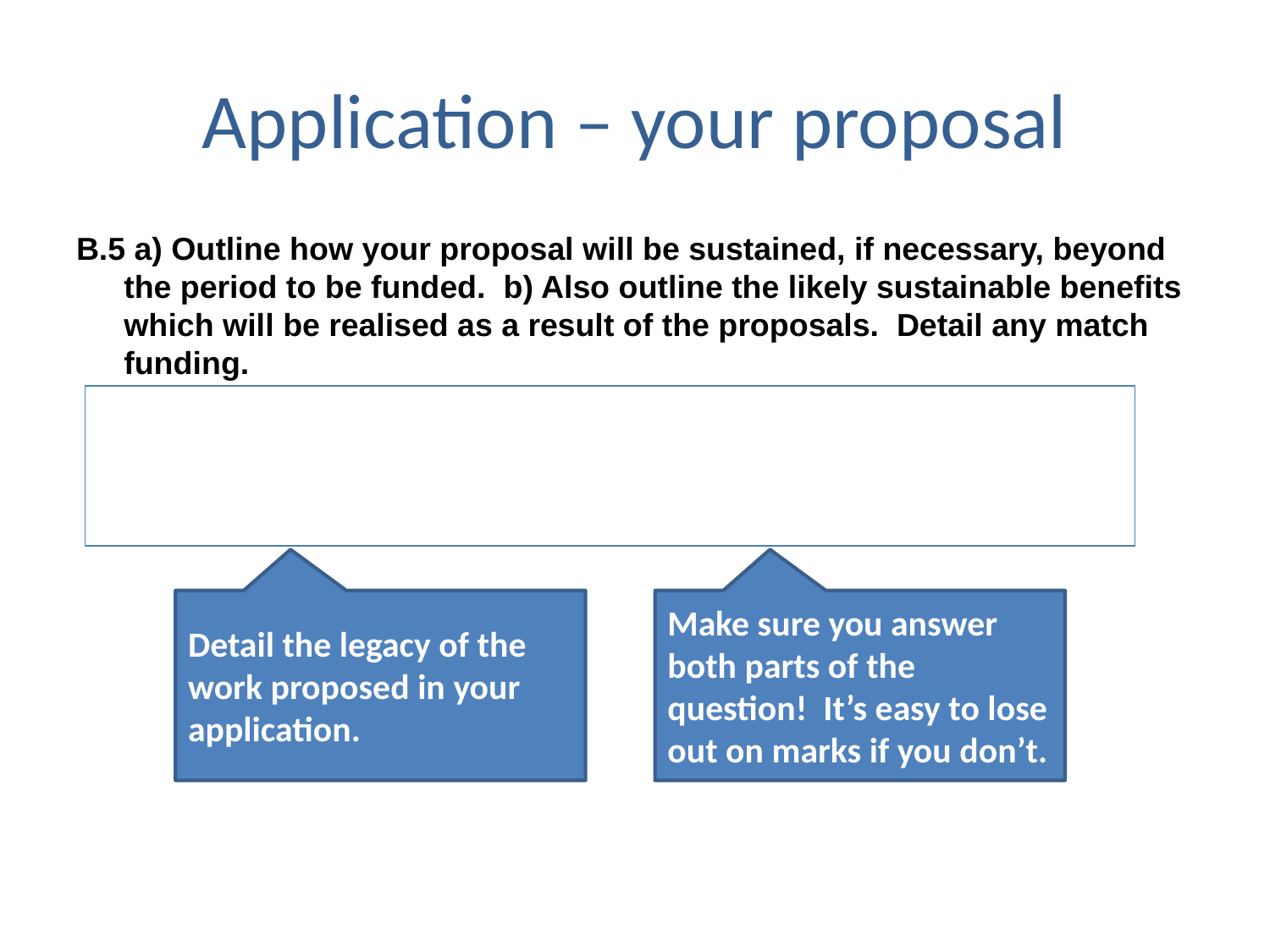

# Application – your proposal
B.5 a) Outline how your proposal will be sustained, if necessary, beyond the period to be funded.  b) Also outline the likely sustainable benefits which will be realised as a result of the proposals.  Detail any match funding.

Detail the legacy of the work proposed in your application.
Make sure you answer both parts of the question!  It’s easy to lose out on marks if you don’t.